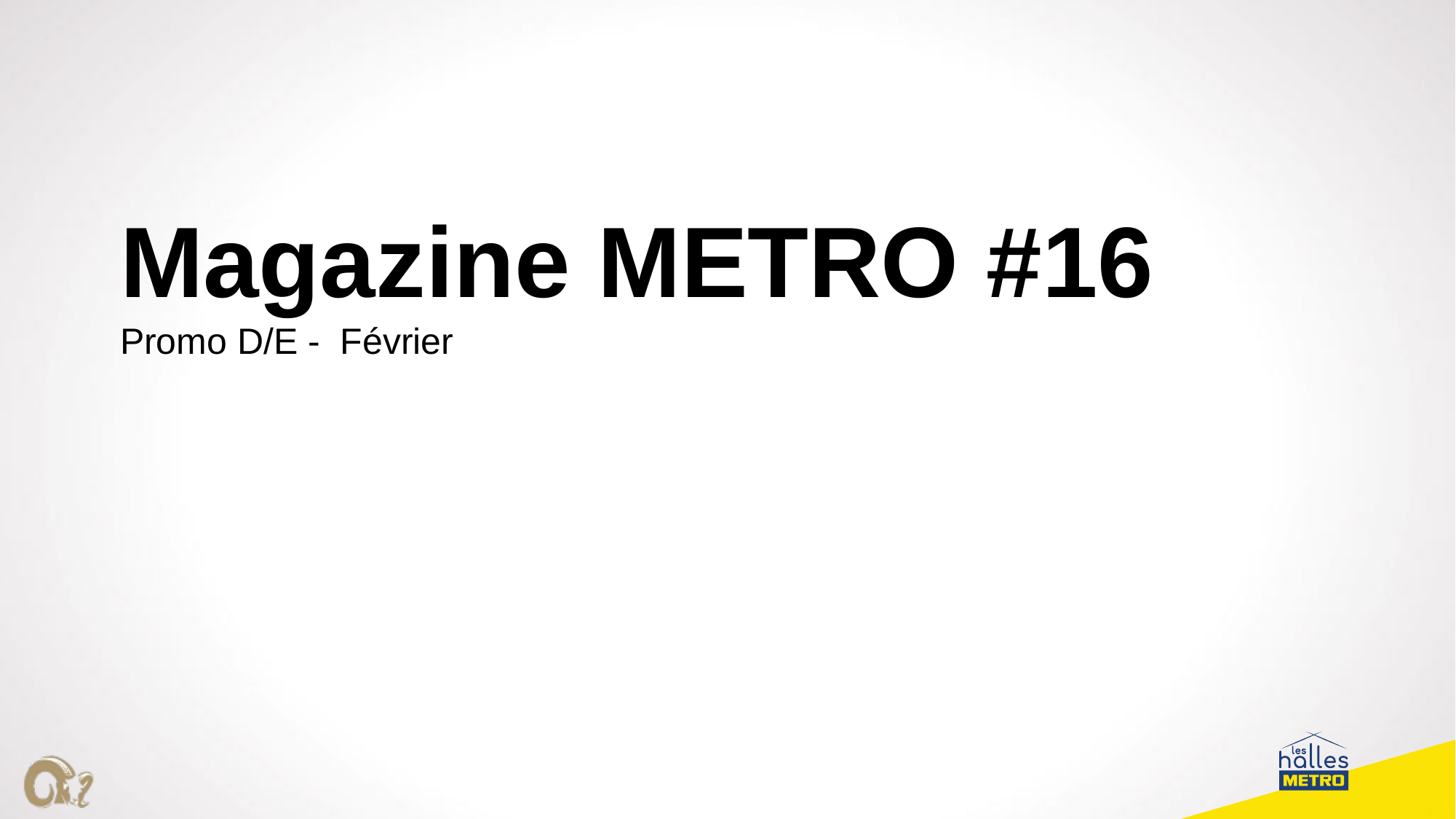

# Magazine METRO #16 Promo D/E -  Février